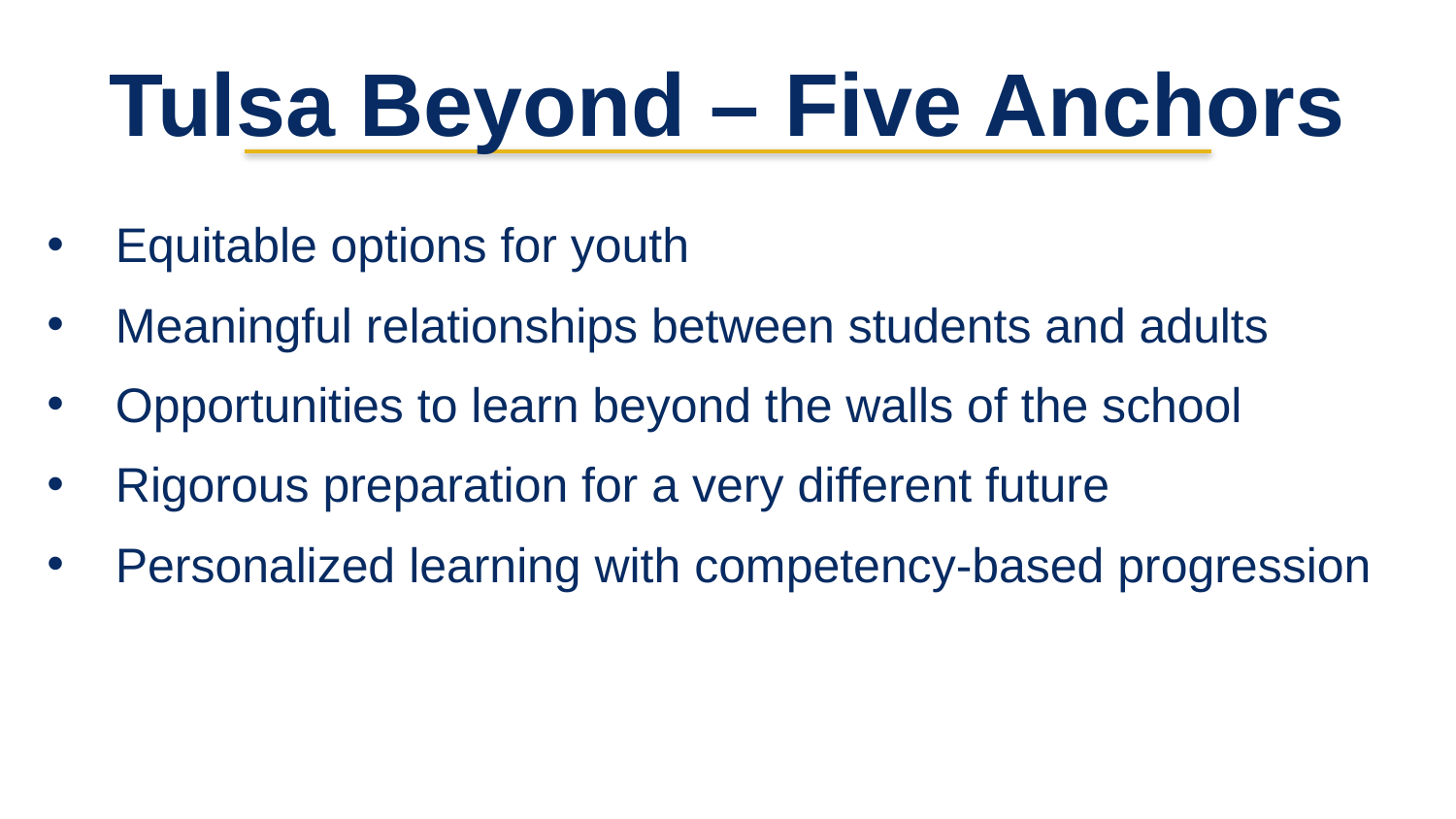

# Tulsa Beyond – Five Anchors
Equitable options for youth
Meaningful relationships between students and adults
Opportunities to learn beyond the walls of the school
Rigorous preparation for a very different future
Personalized learning with competency-based progression